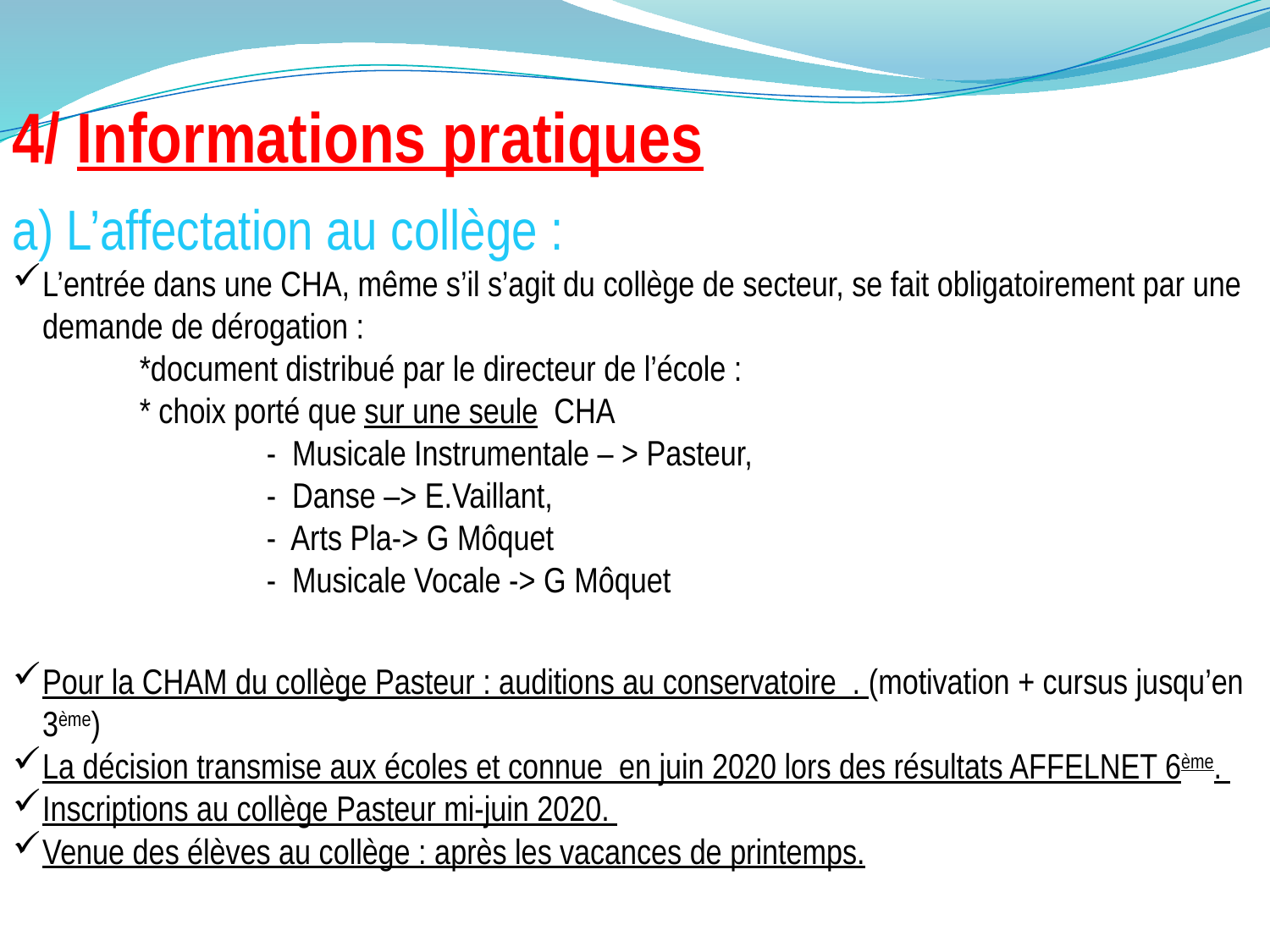

4/ Informations pratiques

a) L’affectation au collège :
L’entrée dans une CHA, même s’il s’agit du collège de secteur, se fait obligatoirement par une demande de dérogation :
	*document distribué par le directeur de l’école :
	* choix porté que sur une seule  CHA
		-  Musicale Instrumentale – > Pasteur,
		-  Danse –> E.Vaillant,
		-  Arts Pla-> G Môquet
            		-  Musicale Vocale -> G Môquet

Pour la CHAM du collège Pasteur : auditions au conservatoire  . (motivation + cursus jusqu’en 3ème)
La décision transmise aux écoles et connue  en juin 2020 lors des résultats AFFELNET 6ème.
Inscriptions au collège Pasteur mi-juin 2020.
Venue des élèves au collège : après les vacances de printemps.